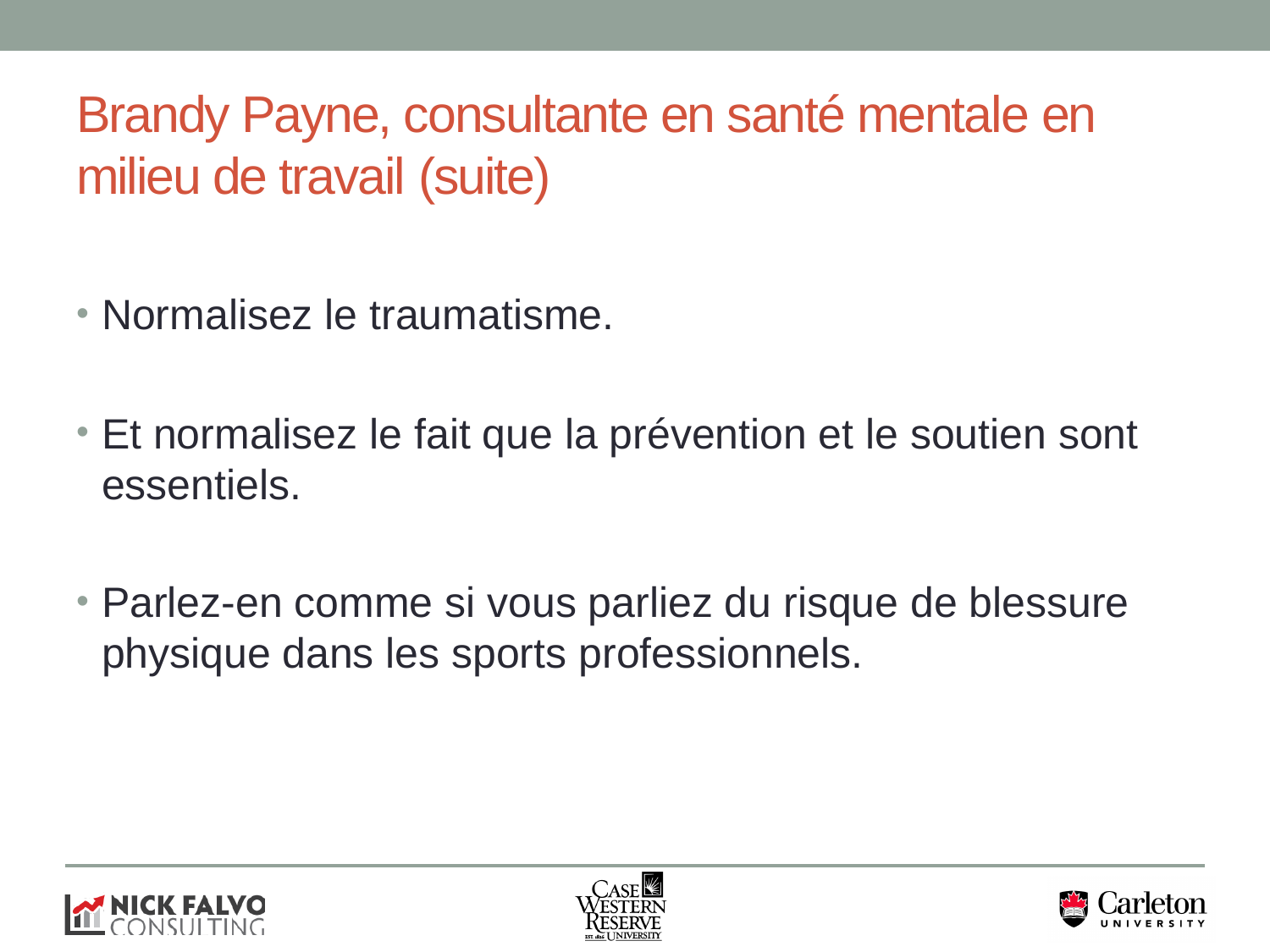

# Brandy Payne, consultante en santé mentale en milieu de travail (suite)

Normalisez le traumatisme.

Et normalisez le fait que la prévention et le soutien sont essentiels.

Parlez-en comme si vous parliez du risque de blessure physique dans les sports professionnels.